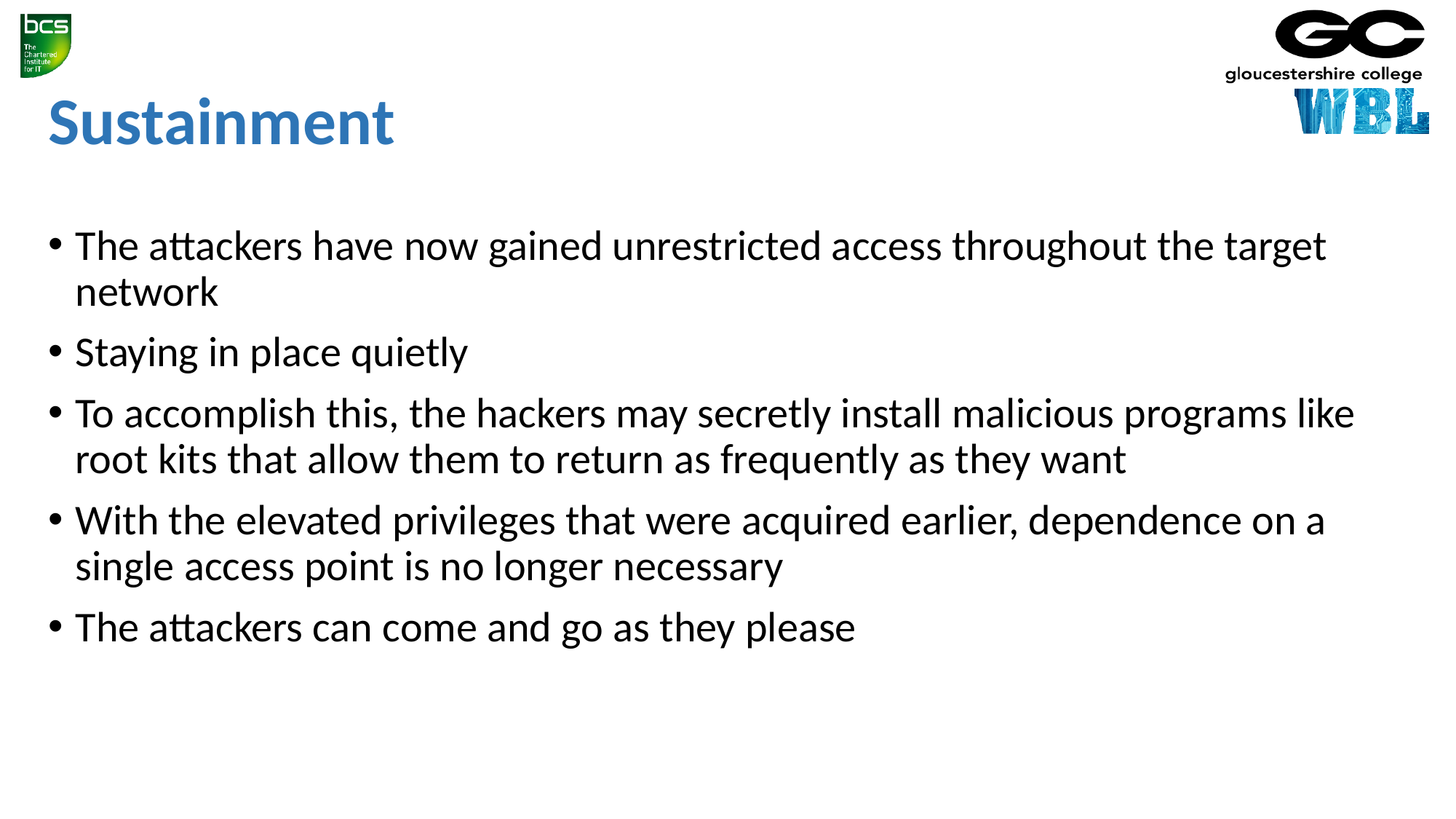

# Sustainment
The attackers have now gained unrestricted access throughout the target network
Staying in place quietly
To accomplish this, the hackers may secretly install malicious programs like root kits that allow them to return as frequently as they want
With the elevated privileges that were acquired earlier, dependence on a single access point is no longer necessary
The attackers can come and go as they please